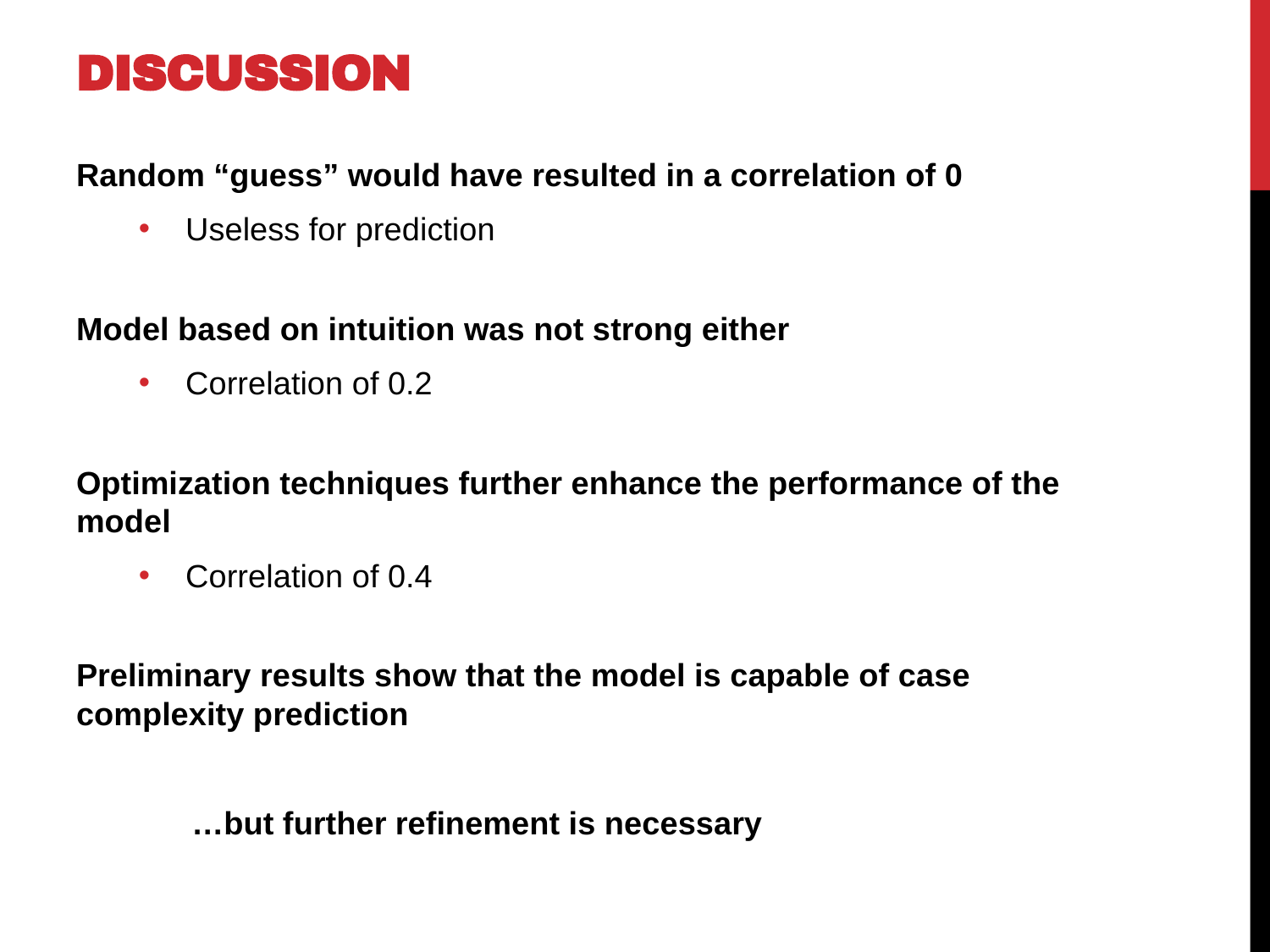

# Discussion
Random “guess” would have resulted in a correlation of 0
Useless for prediction

Model based on intuition was not strong either
Correlation of 0.2

Optimization techniques further enhance the performance of the model
Correlation of 0.4

Preliminary results show that the model is capable of case complexity prediction

	…but further refinement is necessary